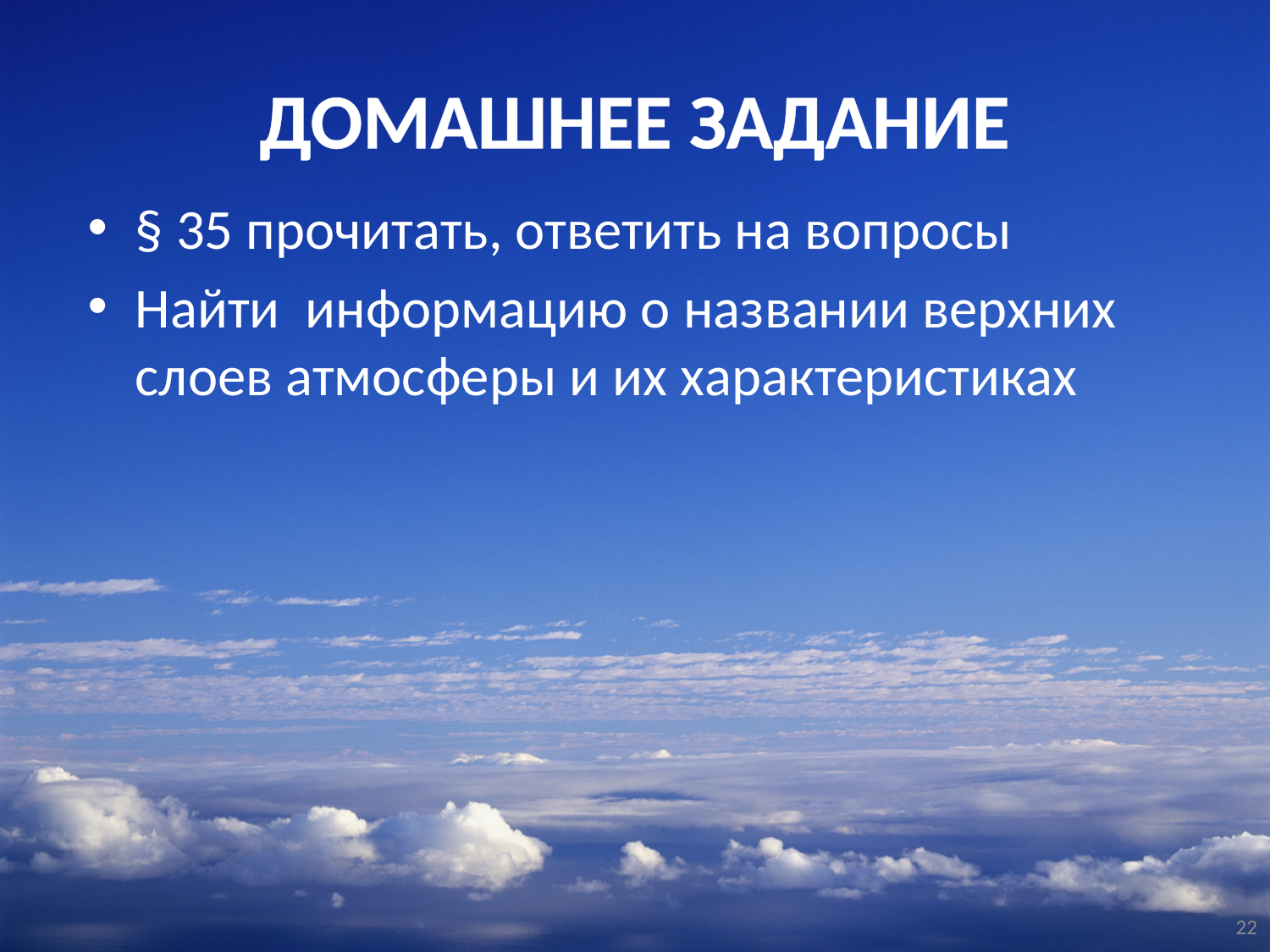

# ДОМАШНЕЕ ЗАДАНИЕ
§ 35 прочитать, ответить на вопросы
Найти  информацию о названии верхних слоев атмосферы и их характеристиках

22